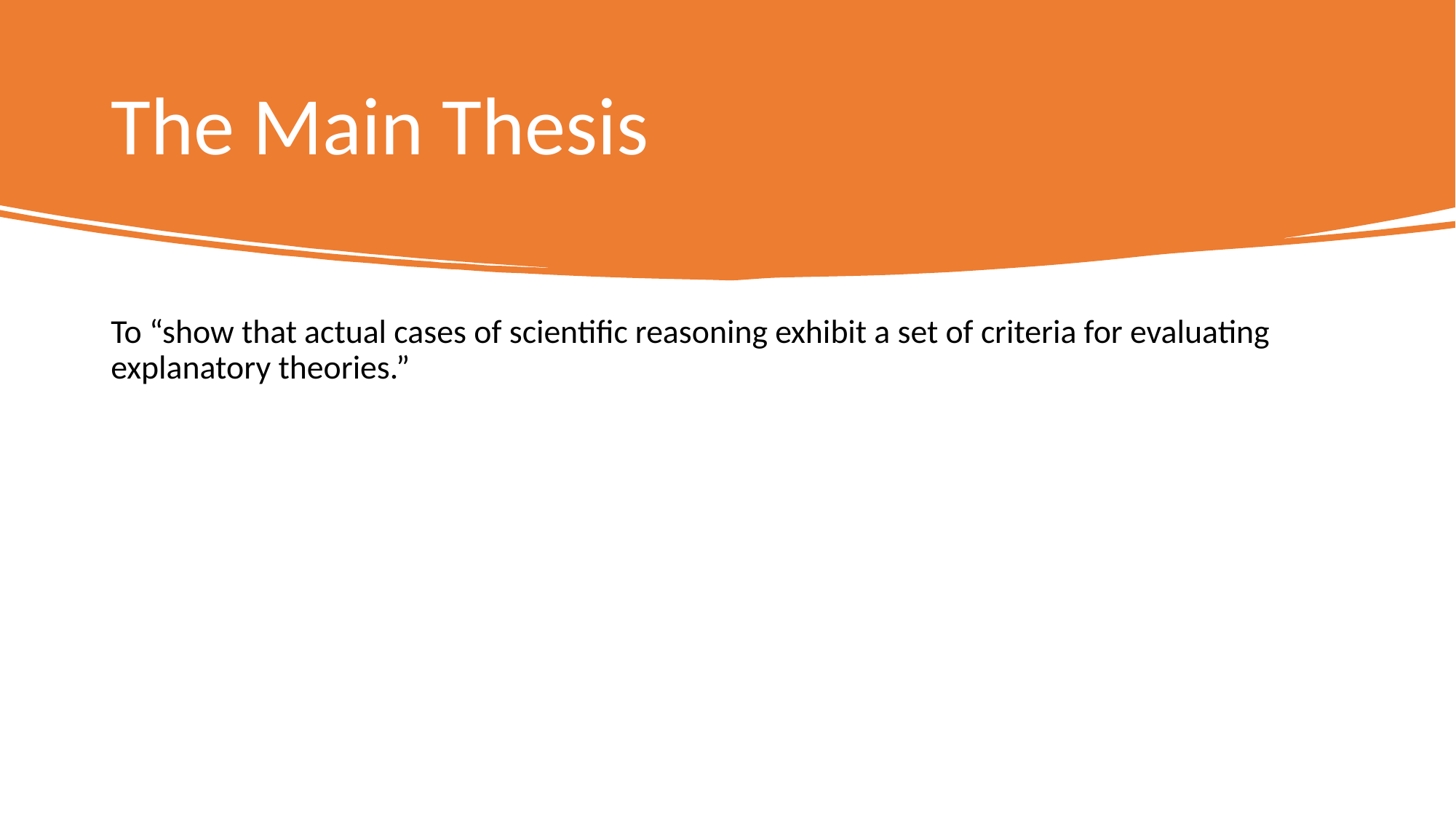

# The Main Thesis
To “show that actual cases of scientific reasoning exhibit a set of criteria for evaluating explanatory theories.”